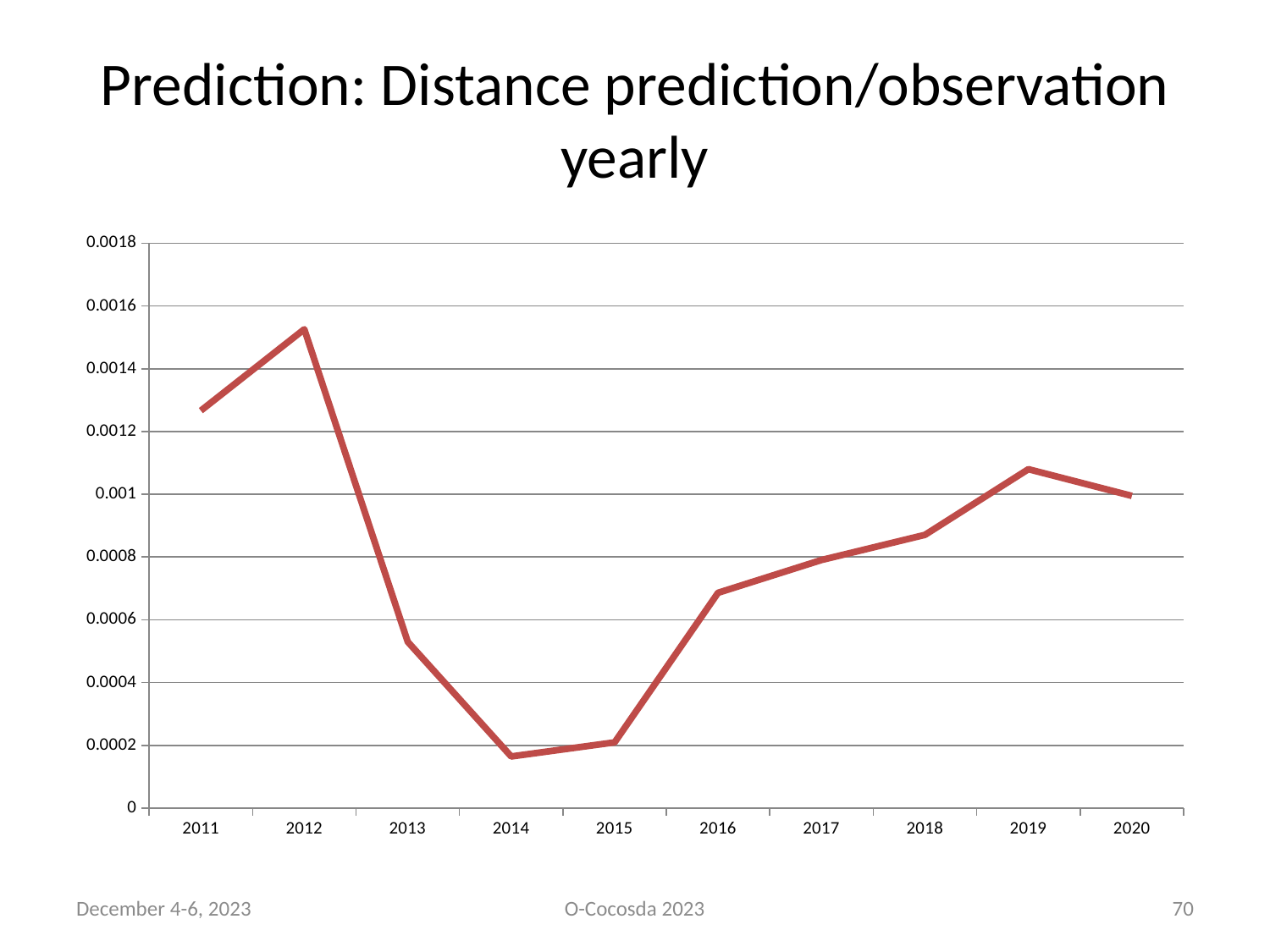

# Prediction: Distance prediction/observation yearly

### Chart

| Category | Mean Gap |
|---|---|
| 2011.0 | 0.001266655 |
| 2012.0 | 0.00152604 |
| 2013.0 | 0.000529745 |
| 2014.0 | 0.00016449 |
| 2015.0 | 0.00020932 |
| 2016.0 | 0.00068602 |
| 2017.0 | 0.000790389999999999 |
| 2018.0 | 0.000870659999999999 |
| 2019.0 | 0.001079905 |
| 2020.0 | 0.000994959999999999 |
December 4-6, 2023
O-Cocosda 2023
70